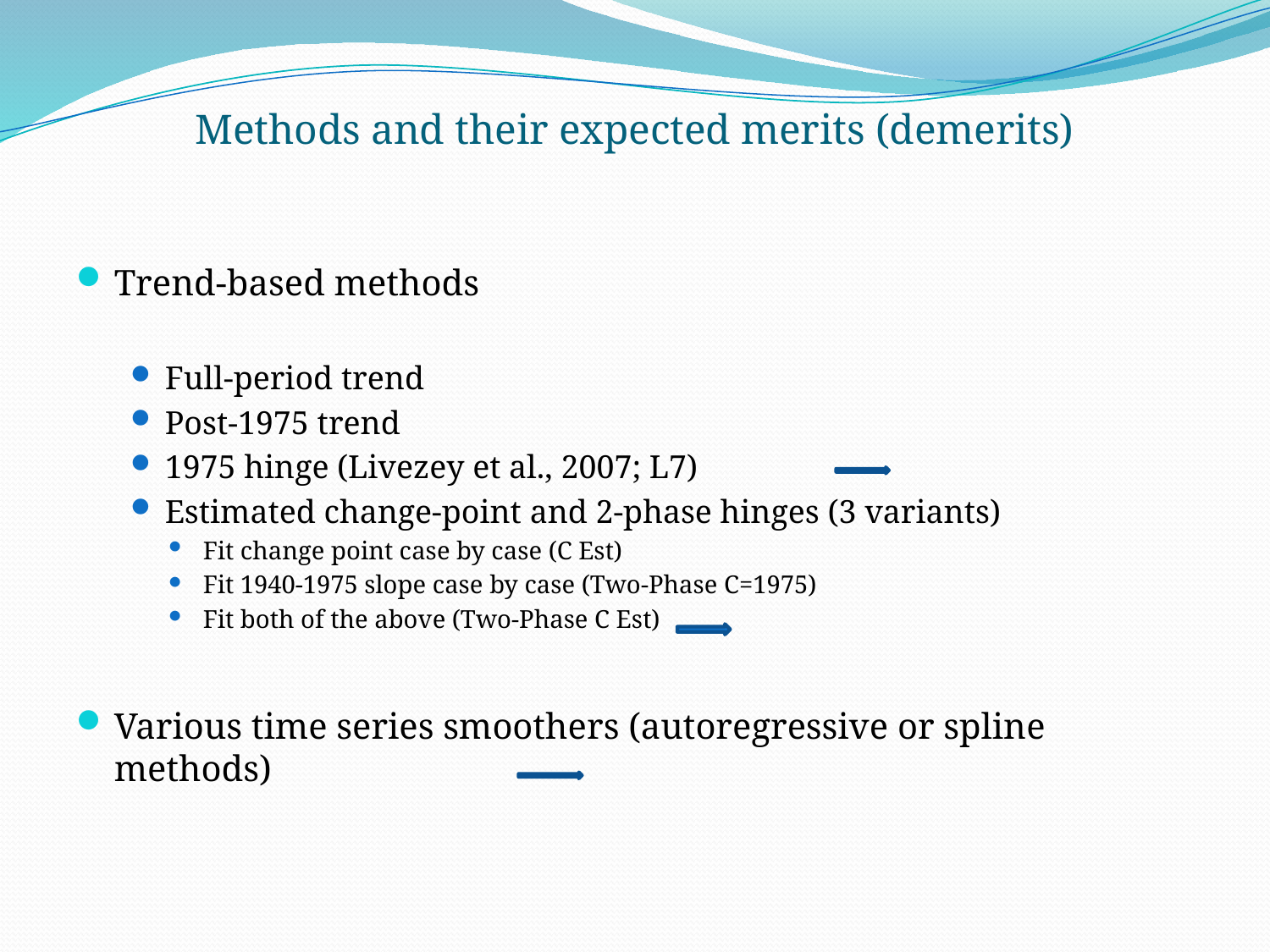

# Methods and their expected merits (demerits)
Trend-based methods

Full-period trend
Post-1975 trend
1975 hinge (Livezey et al., 2007; L7)
Estimated change-point and 2-phase hinges (3 variants)
Fit change point case by case (C Est)
Fit 1940-1975 slope case by case (Two-Phase C=1975)
Fit both of the above (Two-Phase C Est)

Various time series smoothers (autoregressive or spline methods)